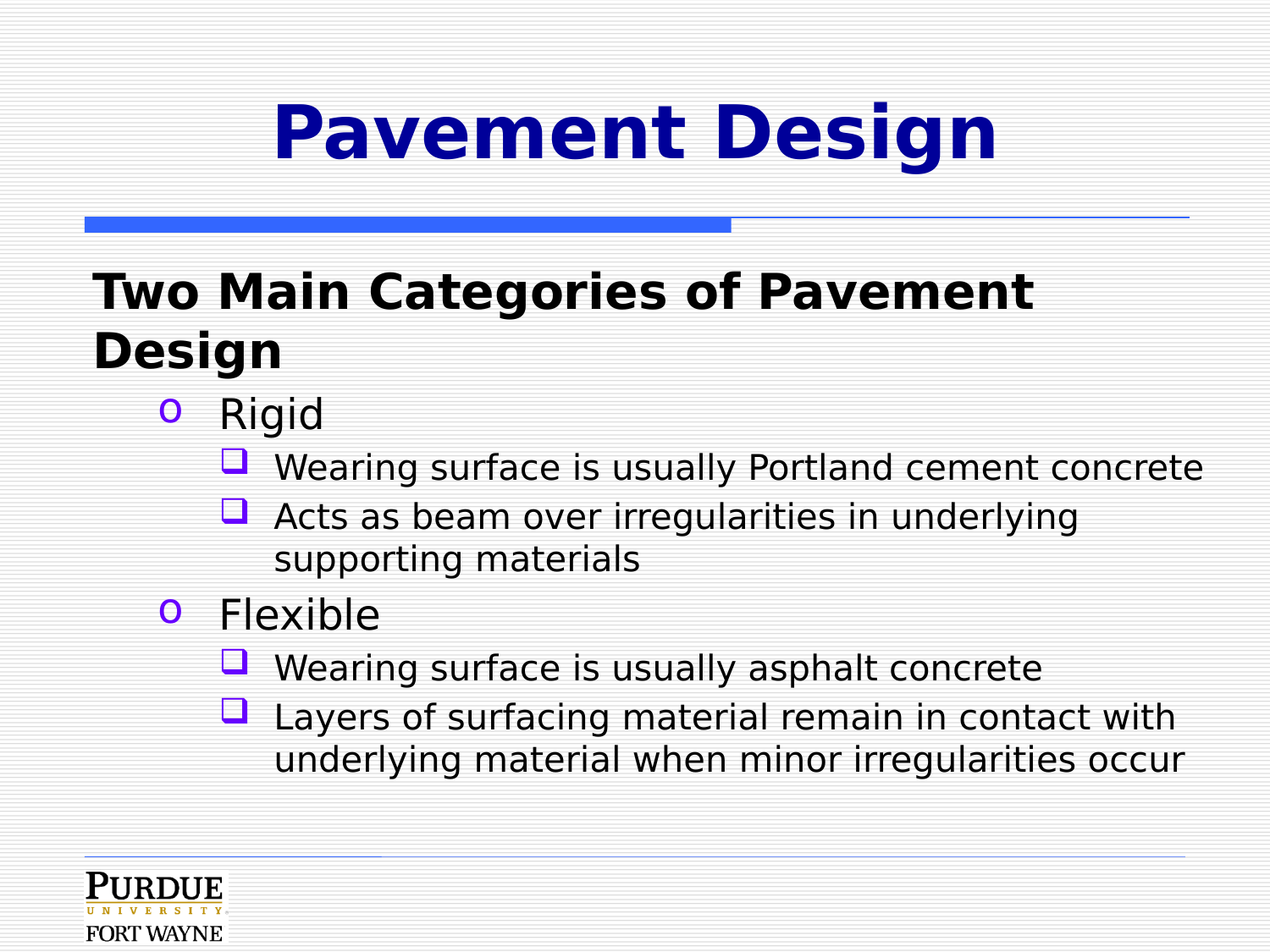

# Pavement Design
Two Main Categories of Pavement Design
Rigid
Wearing surface is usually Portland cement concrete
Acts as beam over irregularities in underlying supporting materials
Flexible
Wearing surface is usually asphalt concrete
Layers of surfacing material remain in contact with underlying material when minor irregularities occur